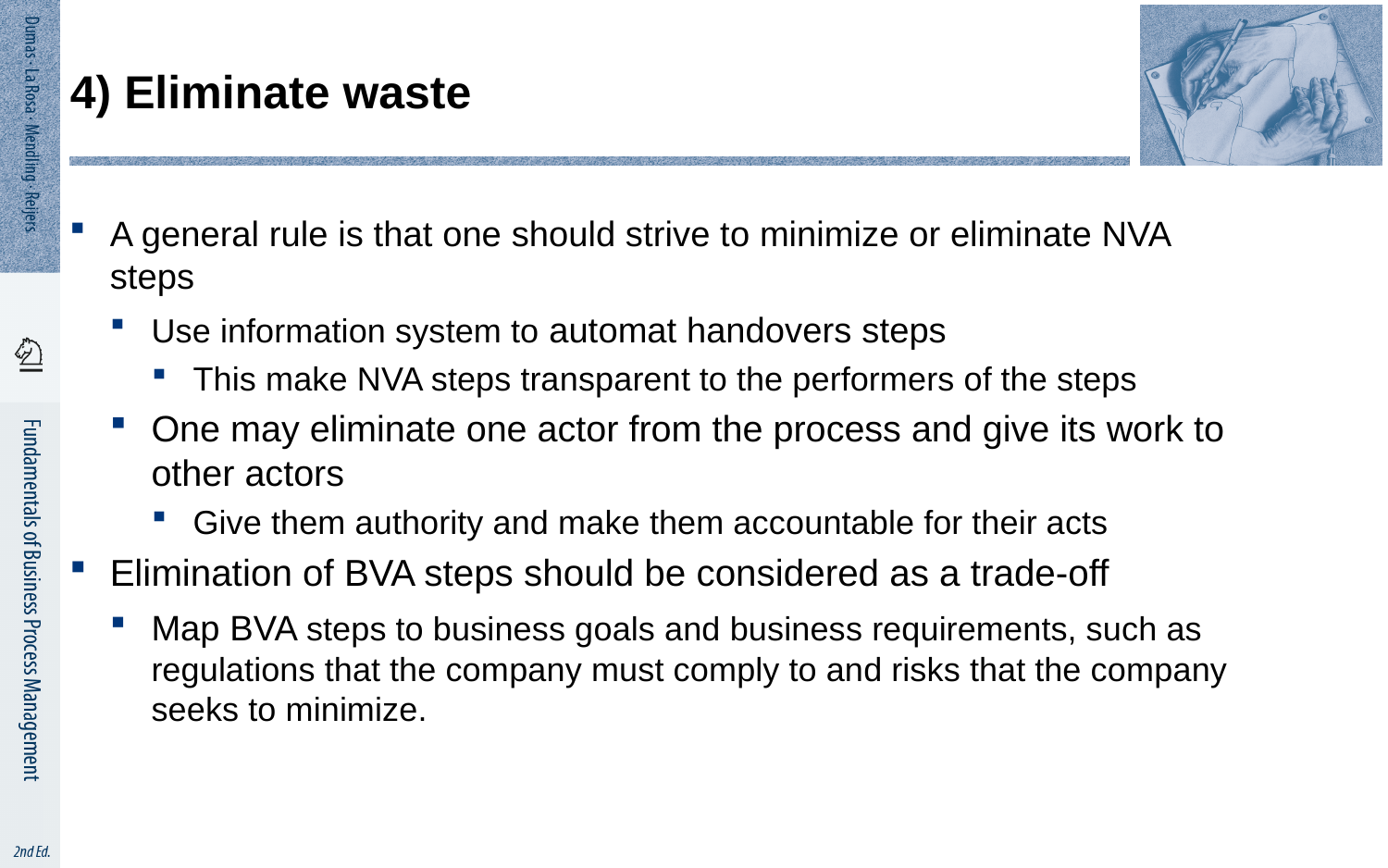

# 4) Eliminate waste
A general rule is that one should strive to minimize or eliminate NVA steps
Use information system to automat handovers steps
This make NVA steps transparent to the performers of the steps
One may eliminate one actor from the process and give its work to other actors
Give them authority and make them accountable for their acts
Elimination of BVA steps should be considered as a trade-off
Map BVA steps to business goals and business requirements, such as regulations that the company must comply to and risks that the company seeks to minimize.